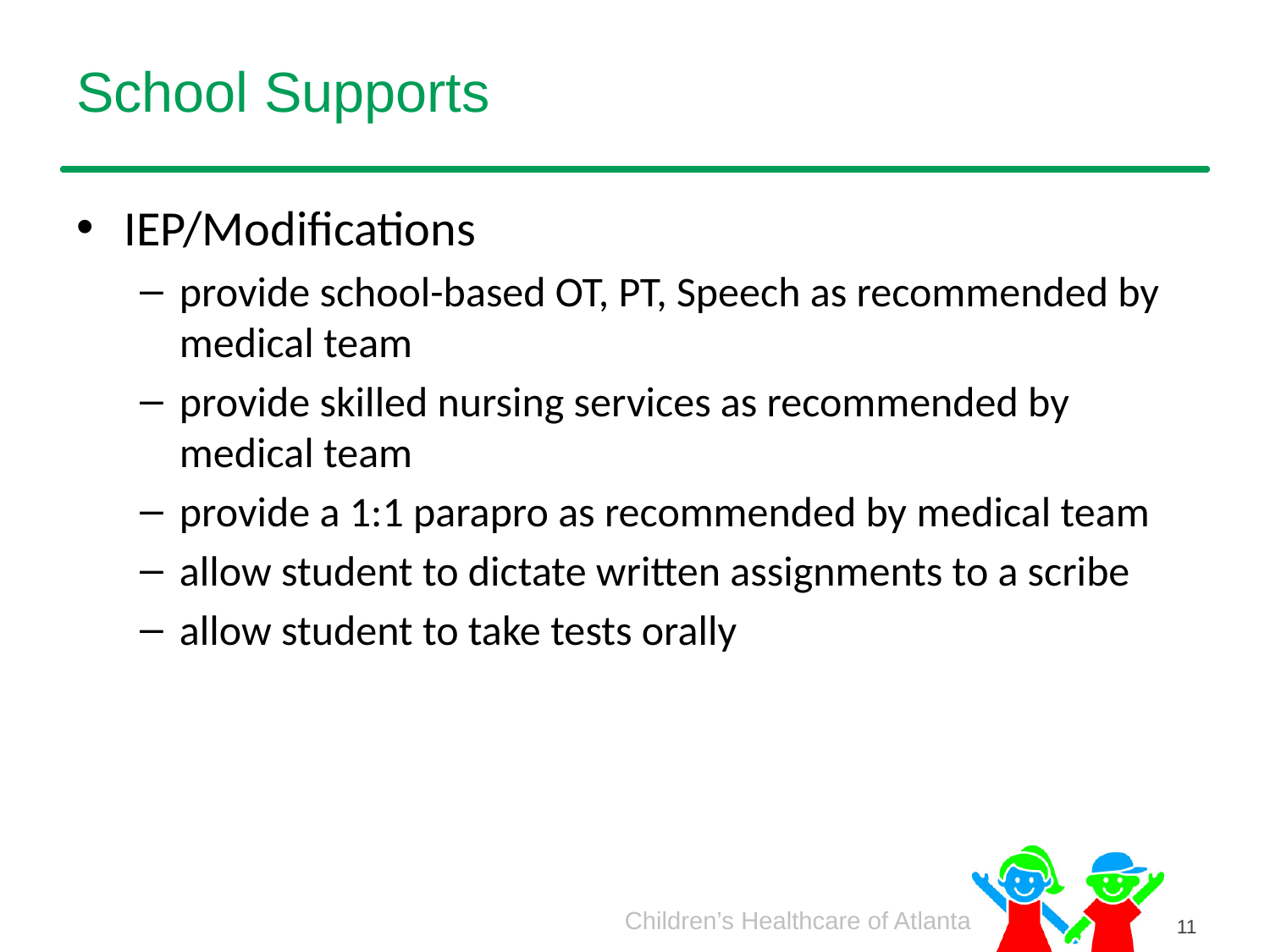

# School Supports
IEP/Modifications
provide school-based OT, PT, Speech as recommended by medical team
provide skilled nursing services as recommended by medical team
provide a 1:1 parapro as recommended by medical team
allow student to dictate written assignments to a scribe
allow student to take tests orally

11